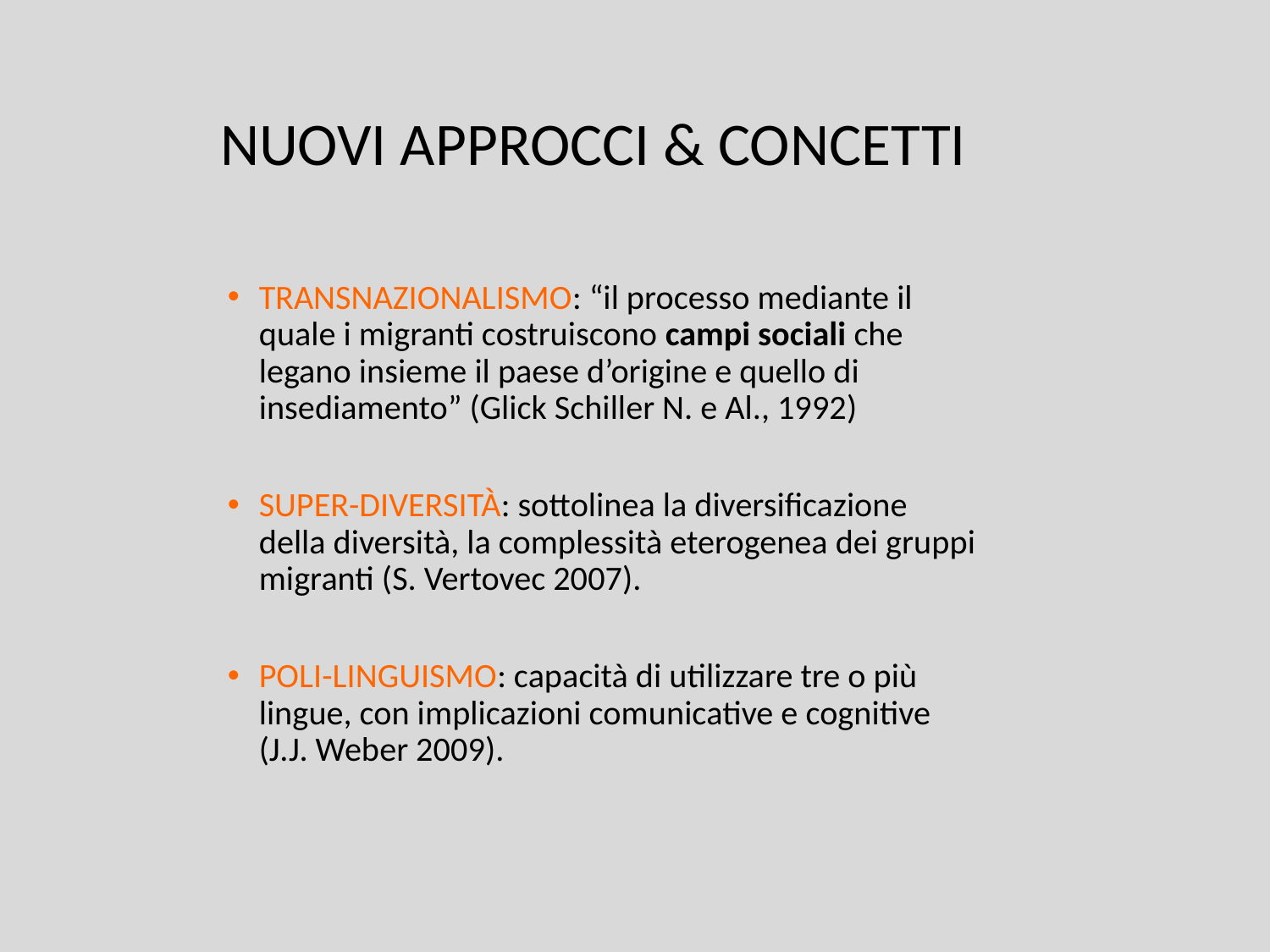

# NUOVI APPROCCI & CONCETTI
TRANSNAZIONALISMO: “il processo mediante il quale i migranti costruiscono campi sociali che legano insieme il paese d’origine e quello di insediamento” (Glick Schiller N. e Al., 1992)

SUPER-DIVERSITÀ: sottolinea la diversificazione della diversità, la complessità eterogenea dei gruppi migranti (S. Vertovec 2007).

POLI-LINGUISMO: capacità di utilizzare tre o più lingue, con implicazioni comunicative e cognitive (J.J. Weber 2009).